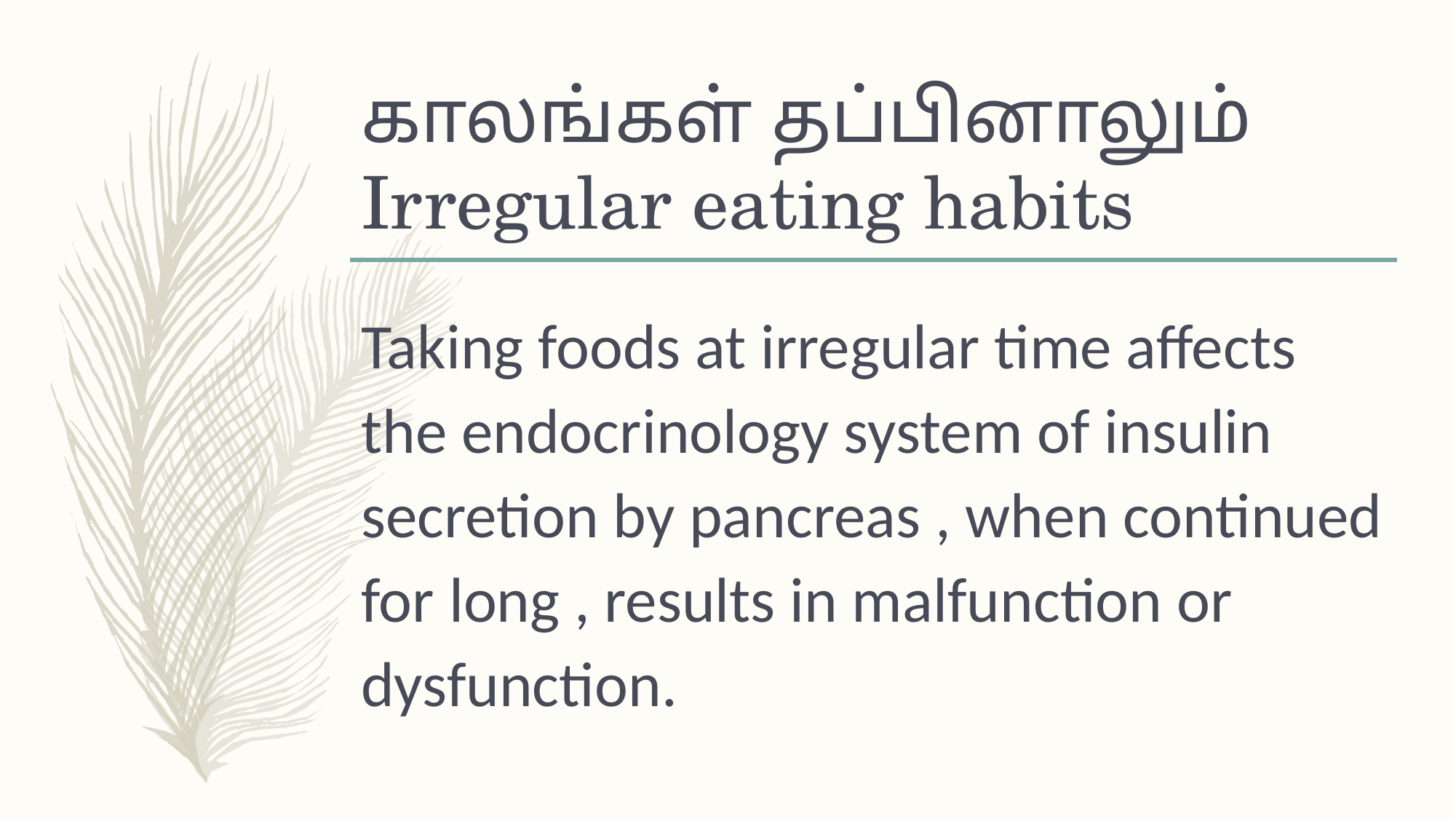

# காலங்கள் தப்பினாலும் Irregular eating habits
Taking foods at irregular time affects the endocrinology system of insulin secretion by pancreas , when continued for long , results in malfunction or dysfunction.